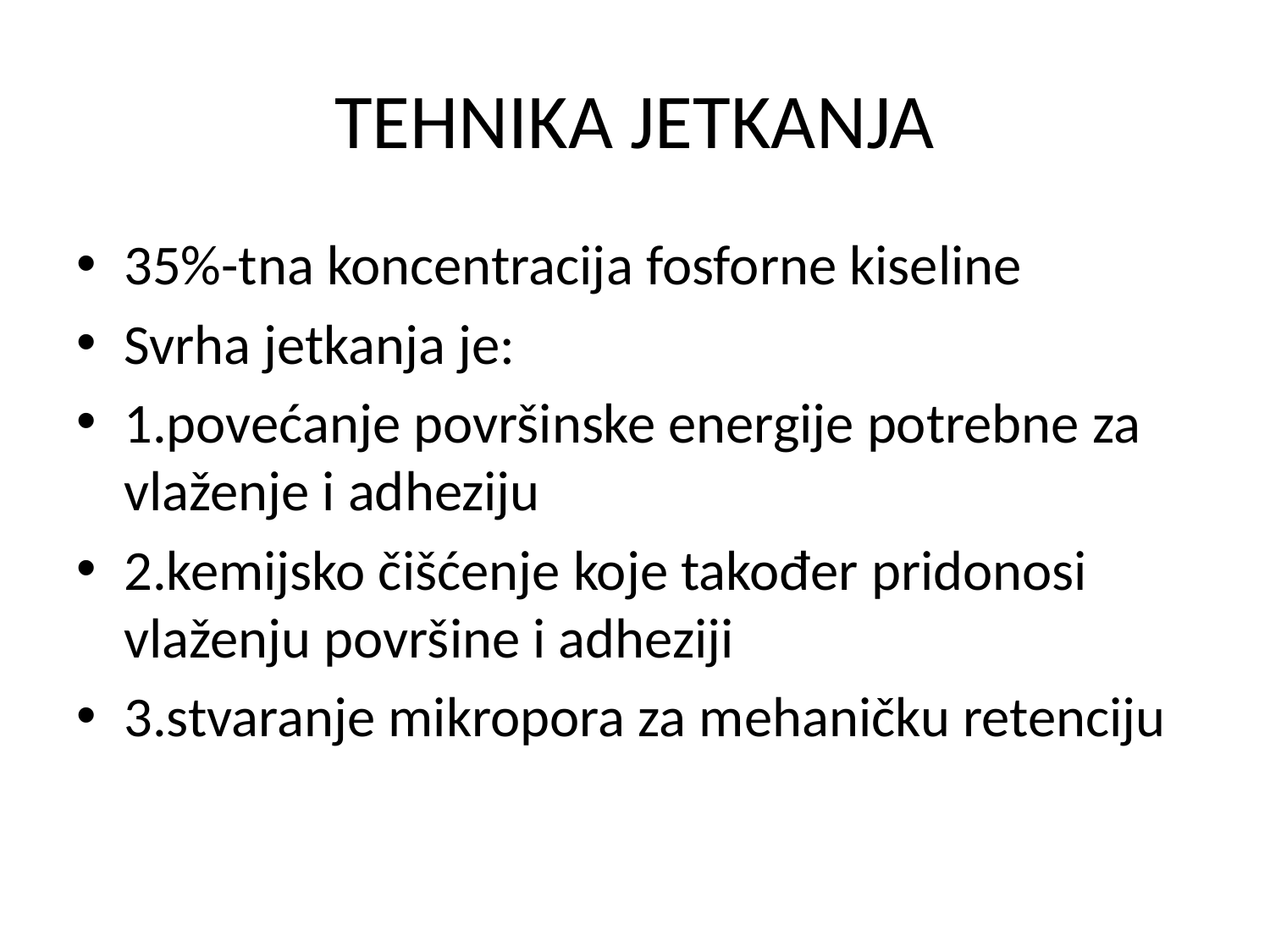

# TEHNIKA JETKANJA
35%-tna koncentracija fosforne kiseline
Svrha jetkanja je:
1.povećanje površinske energije potrebne za vlaženje i adheziju
2.kemijsko čišćenje koje također pridonosi vlaženju površine i adheziji
3.stvaranje mikropora za mehaničku retenciju